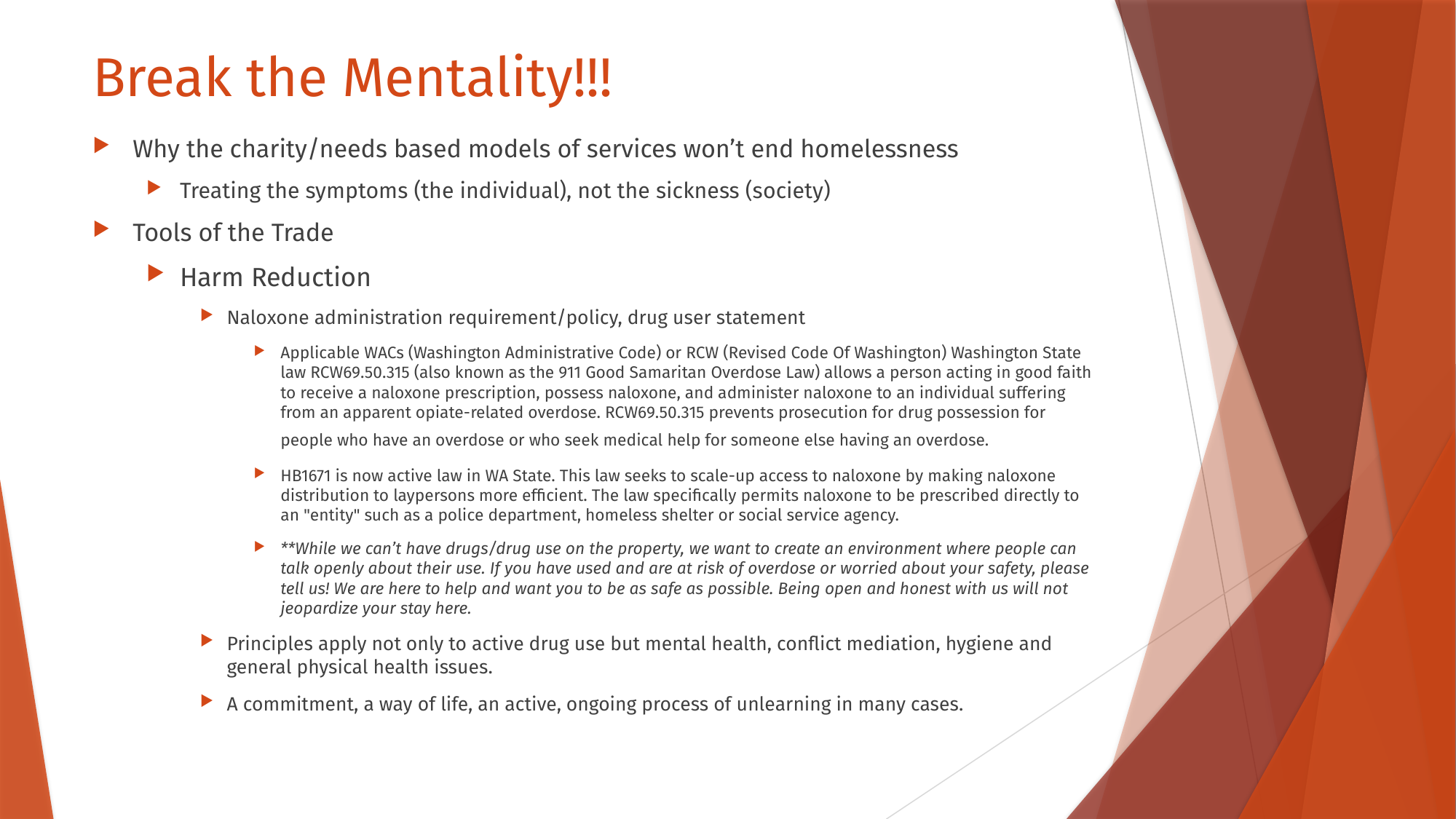

# Break the Mentality!!!
Why the charity/needs based models of services won’t end homelessness
Treating the symptoms (the individual), not the sickness (society)
Tools of the Trade
Harm Reduction
Naloxone administration requirement/policy, drug user statement
Applicable WACs (Washington Administrative Code) or RCW (Revised Code Of Washington) Washington State law RCW69.50.315 (also known as the 911 Good Samaritan Overdose Law) allows a person acting in good faith to receive a naloxone prescription, possess naloxone, and administer naloxone to an individual suffering from an apparent opiate-related overdose. RCW69.50.315 prevents prosecution for drug possession for people who have an overdose or who seek medical help for someone else having an overdose.
HB1671 is now active law in WA State. This law seeks to scale-up access to naloxone by making naloxone distribution to laypersons more efficient. The law specifically permits naloxone to be prescribed directly to an "entity" such as a police department, homeless shelter or social service agency.
**While we can’t have drugs/drug use on the property, we want to create an environment where people can talk openly about their use. If you have used and are at risk of overdose or worried about your safety, please tell us! We are here to help and want you to be as safe as possible. Being open and honest with us will not jeopardize your stay here.
Principles apply not only to active drug use but mental health, conflict mediation, hygiene and general physical health issues.
A commitment, a way of life, an active, ongoing process of unlearning in many cases.